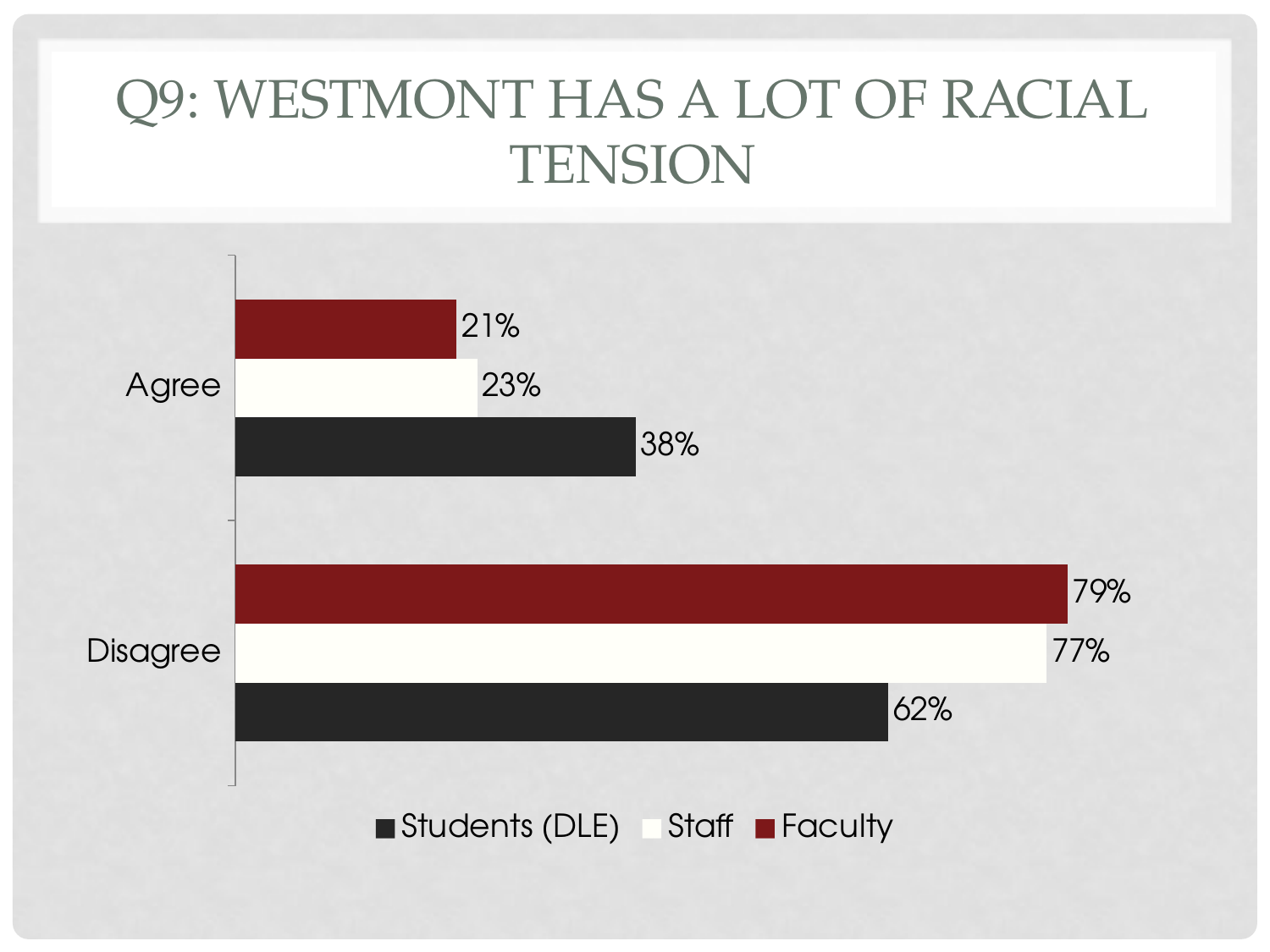

# Q9: Westmont has a lot of racial tension

### Chart

| Category | Faculty | Staff | Students (DLE) |
|---|---|---|---|
| Agree | 0.21 | 0.23 | 0.38 |
| Disagree | 0.79 | 0.77 | 0.62 |